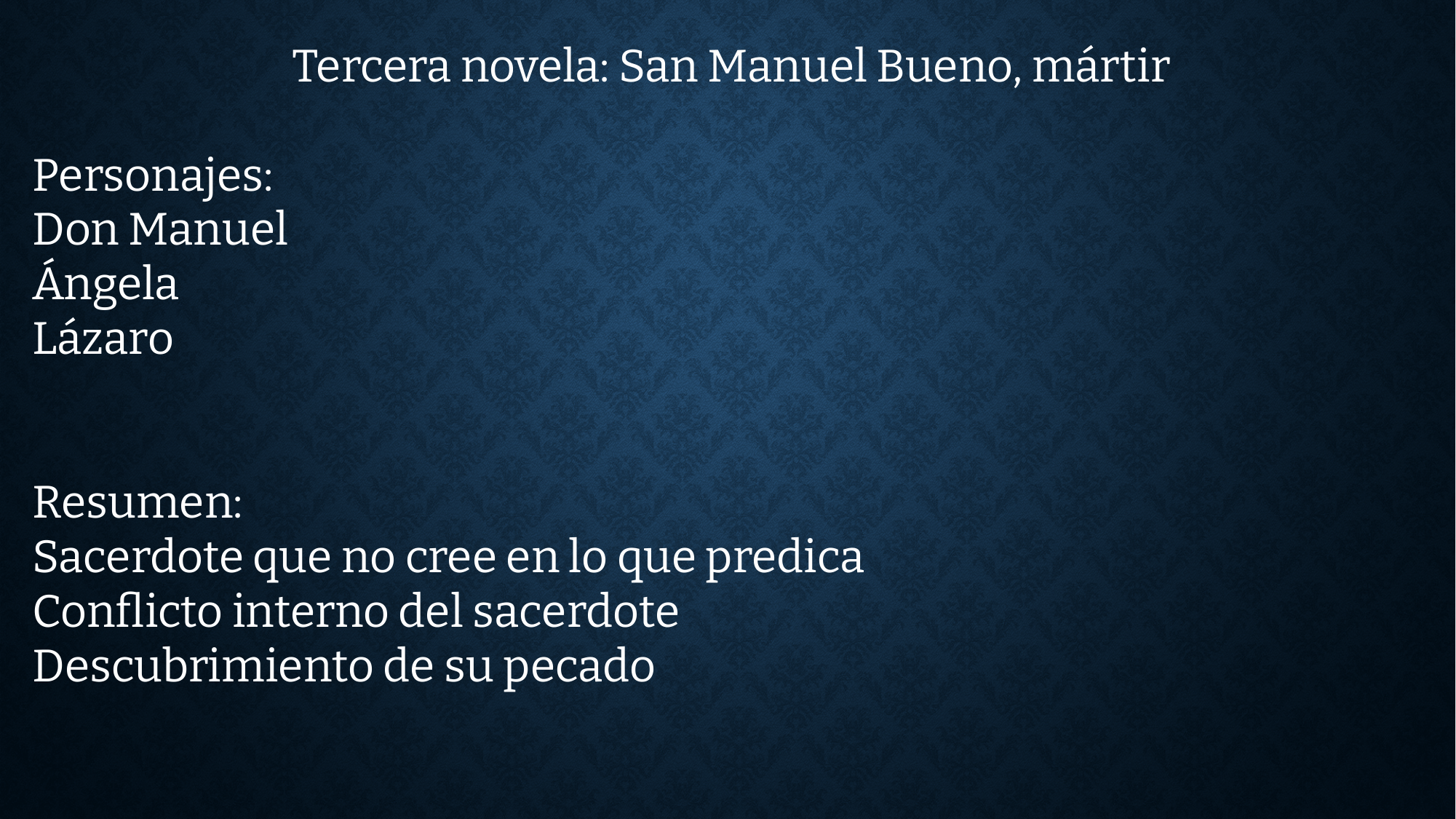

Tercera novela: San Manuel Bueno, mártir

Personajes:
Don Manuel
Ángela
Lázaro

Resumen:
Sacerdote que no cree en lo que predica
Conflicto interno del sacerdote
Descubrimiento de su pecado